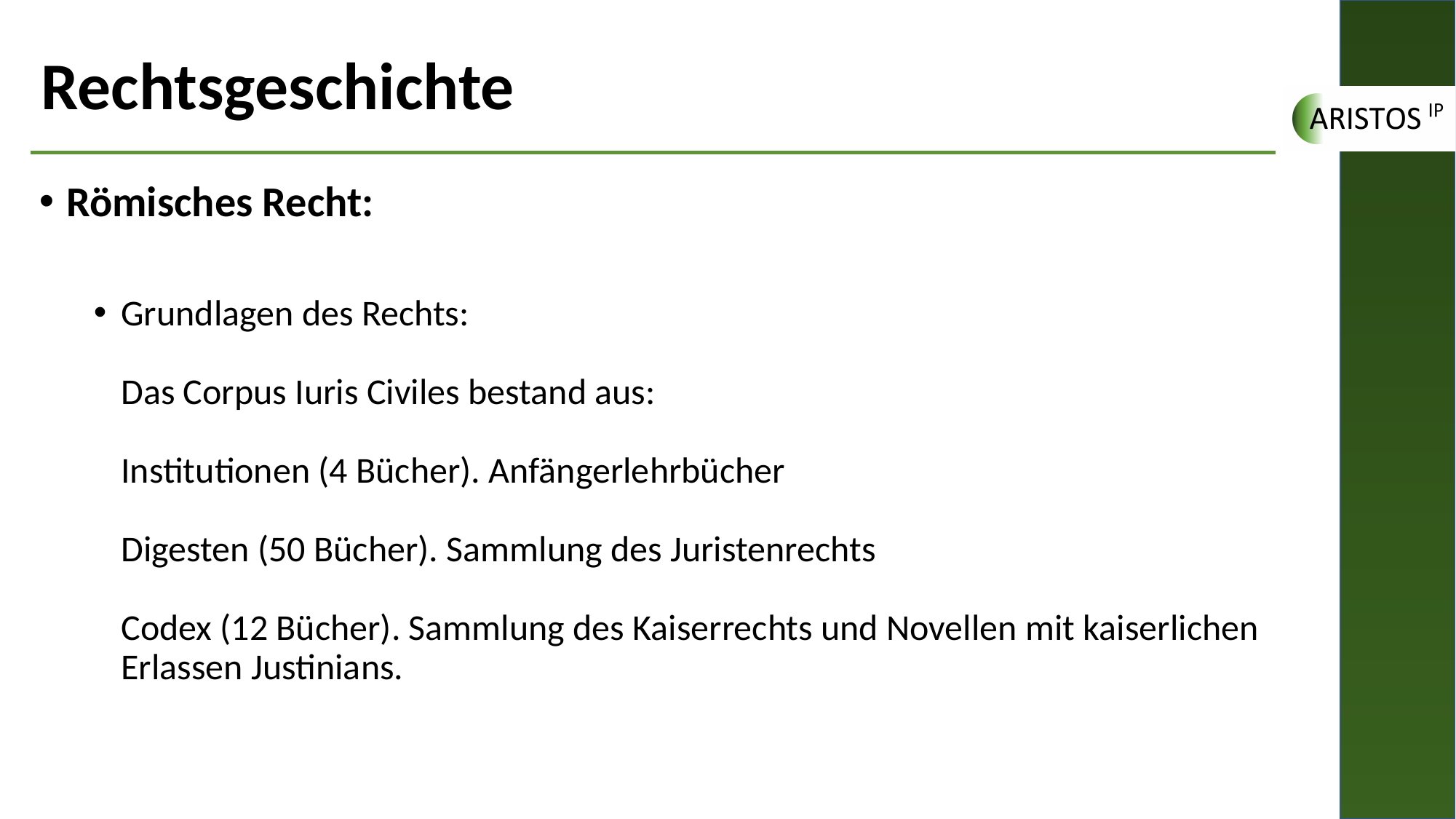

# Rechtsgeschichte
Römisches Recht:

Grundlagen des Rechts:
Das Corpus Iuris Civiles bestand aus:
Institutionen (4 Bücher). Anfängerlehrbücher
Digesten (50 Bücher). Sammlung des Juristenrechts
Codex (12 Bücher). Sammlung des Kaiserrechts und Novellen mit kaiserlichen Erlassen Justinians.